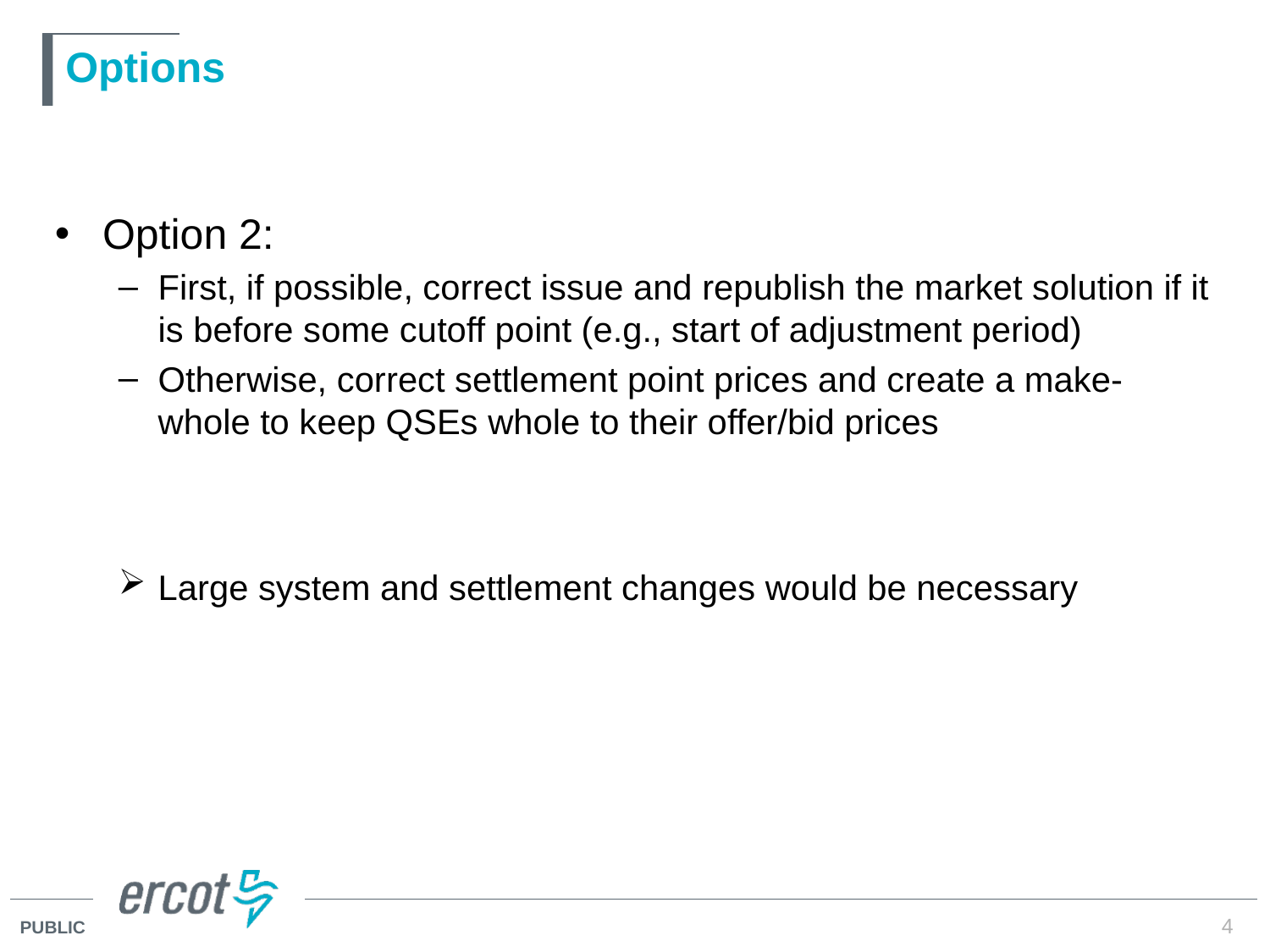

# Options
Option 2:
First, if possible, correct issue and republish the market solution if it is before some cutoff point (e.g., start of adjustment period)
Otherwise, correct settlement point prices and create a make-whole to keep QSEs whole to their offer/bid prices

Large system and settlement changes would be necessary
4